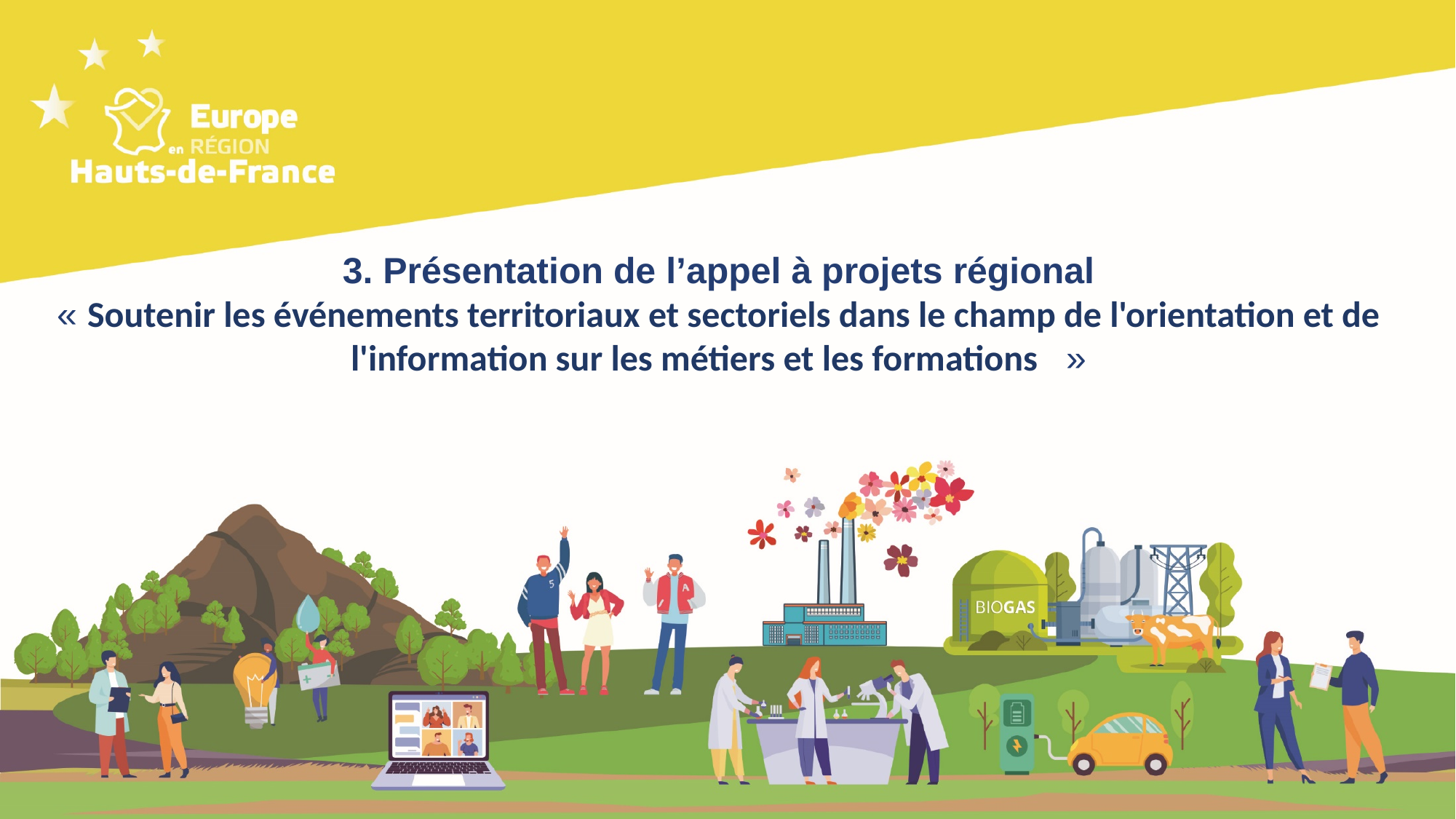

3. Présentation de l’appel à projets régional
« Soutenir les événements territoriaux et sectoriels dans le champ de l'orientation et de l'information sur les métiers et les formations   »